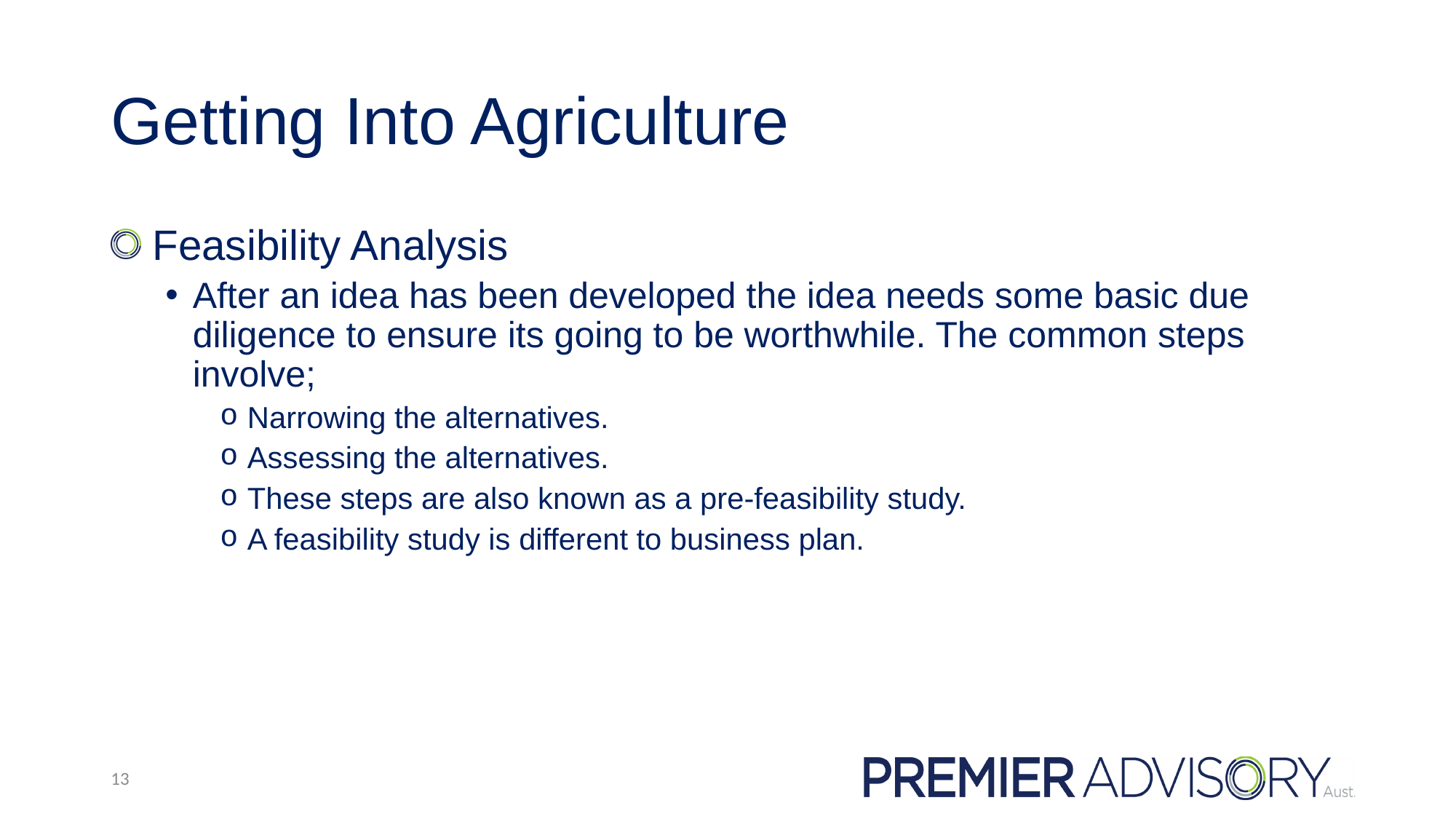

# Getting Into Agriculture
 Feasibility Analysis
After an idea has been developed the idea needs some basic due diligence to ensure its going to be worthwhile. The common steps involve;
Narrowing the alternatives.
Assessing the alternatives.
These steps are also known as a pre-feasibility study.
A feasibility study is different to business plan.

13